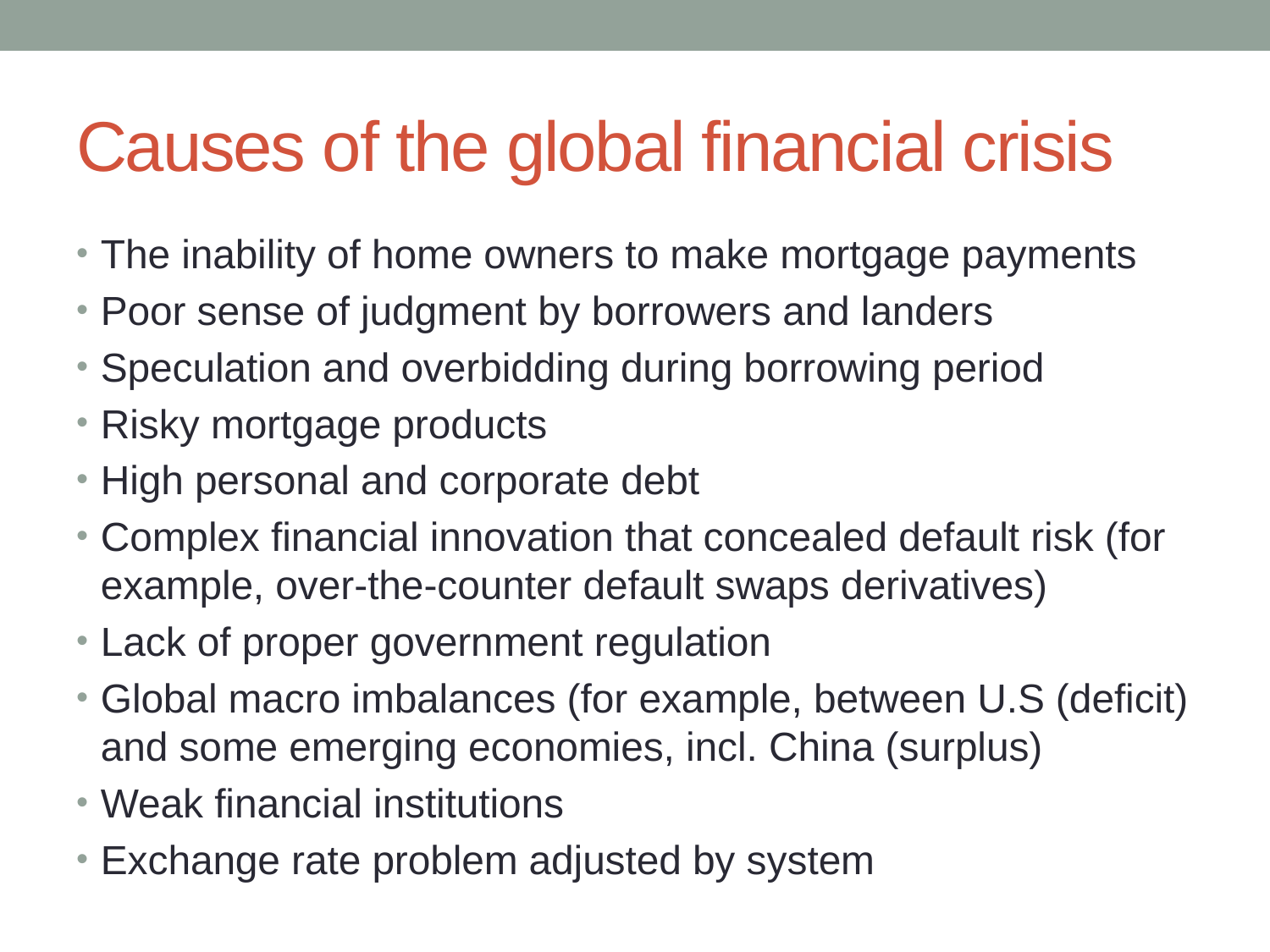

# Causes of the global financial crisis
The inability of home owners to make mortgage payments
Poor sense of judgment by borrowers and landers
Speculation and overbidding during borrowing period
Risky mortgage products
High personal and corporate debt
Complex financial innovation that concealed default risk (for example, over-the-counter default swaps derivatives)
Lack of proper government regulation
Global macro imbalances (for example, between U.S (deficit) and some emerging economies, incl. China (surplus)
Weak financial institutions
Exchange rate problem adjusted by system